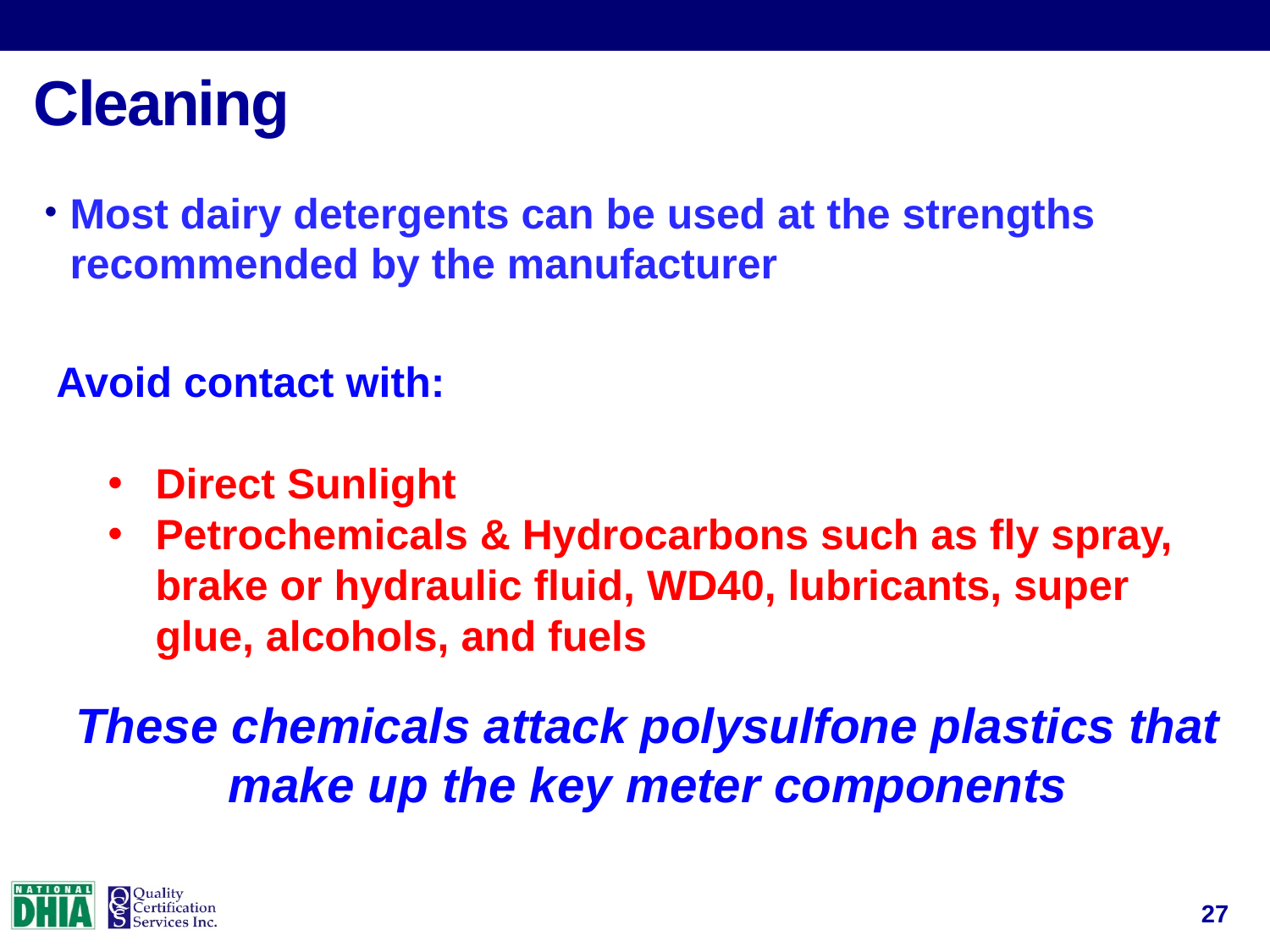

# Cleaning
Most dairy detergents can be used at the strengths recommended by the manufacturer

 Avoid contact with:

Direct Sunlight
Petrochemicals & Hydrocarbons such as fly spray, brake or hydraulic fluid, WD40, lubricants, super glue, alcohols, and fuels
These chemicals attack polysulfone plastics that make up the key meter components
27